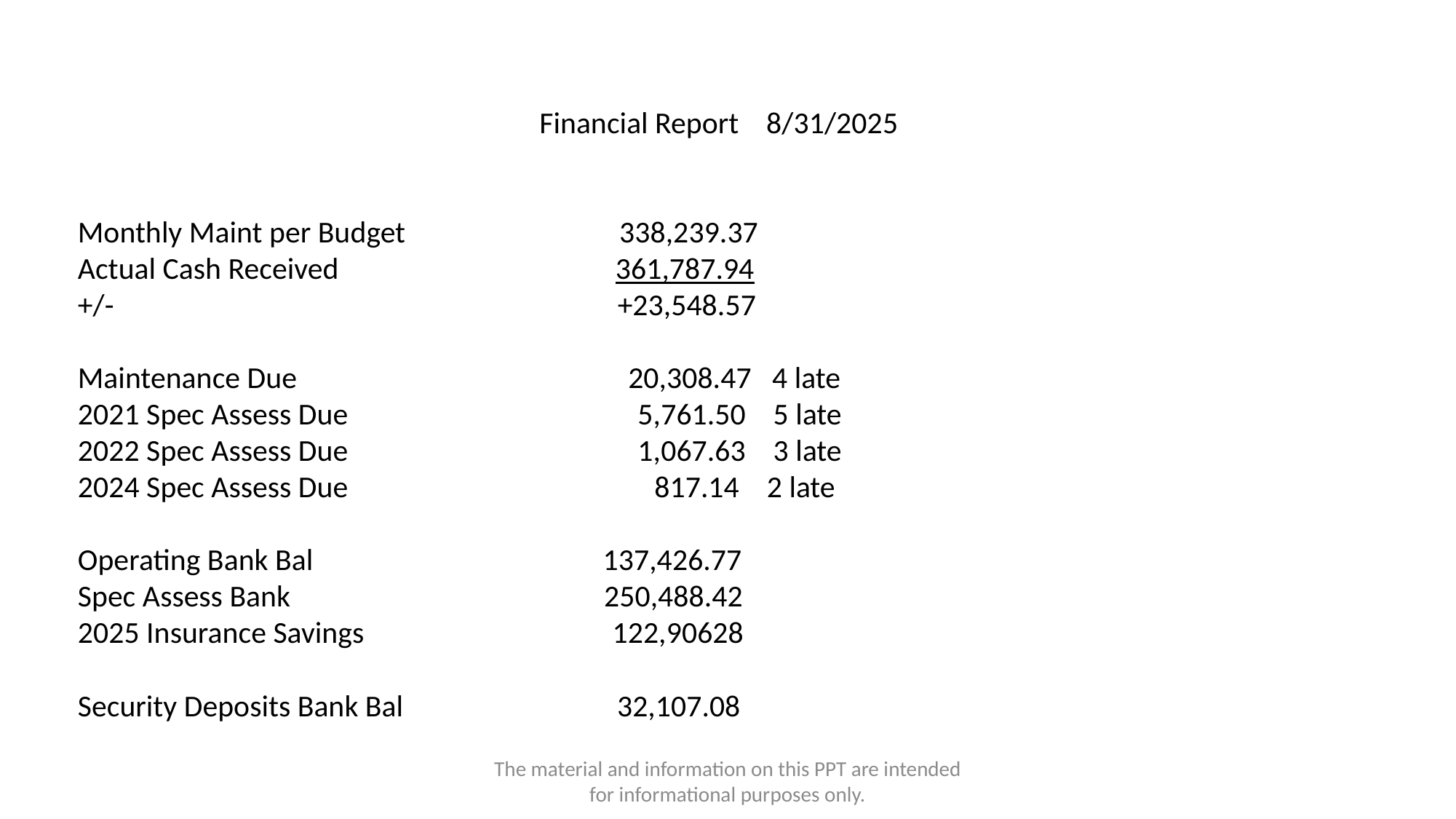

Financial Report    8/31/2025

Monthly Maint per Budget                               338,239.37
Actual Cash Received                                        361,787.94
+/-                                                                         +23,548.57

Maintenance Due                                                20,308.47   4 late
2021 Spec Assess Due                                          5,761.50    5 late
2022 Spec Assess Due                                          1,067.63    3 late
2024 Spec Assess Due                          	     817.14    2 late

Operating Bank Bal                                          137,426.77
Spec Assess Bank 		             250,488.42
2025 Insurance Savings                                    122,90628

Security Deposits Bank Bal                               32,107.08

The material and information on this PPT are intended for informational purposes only.